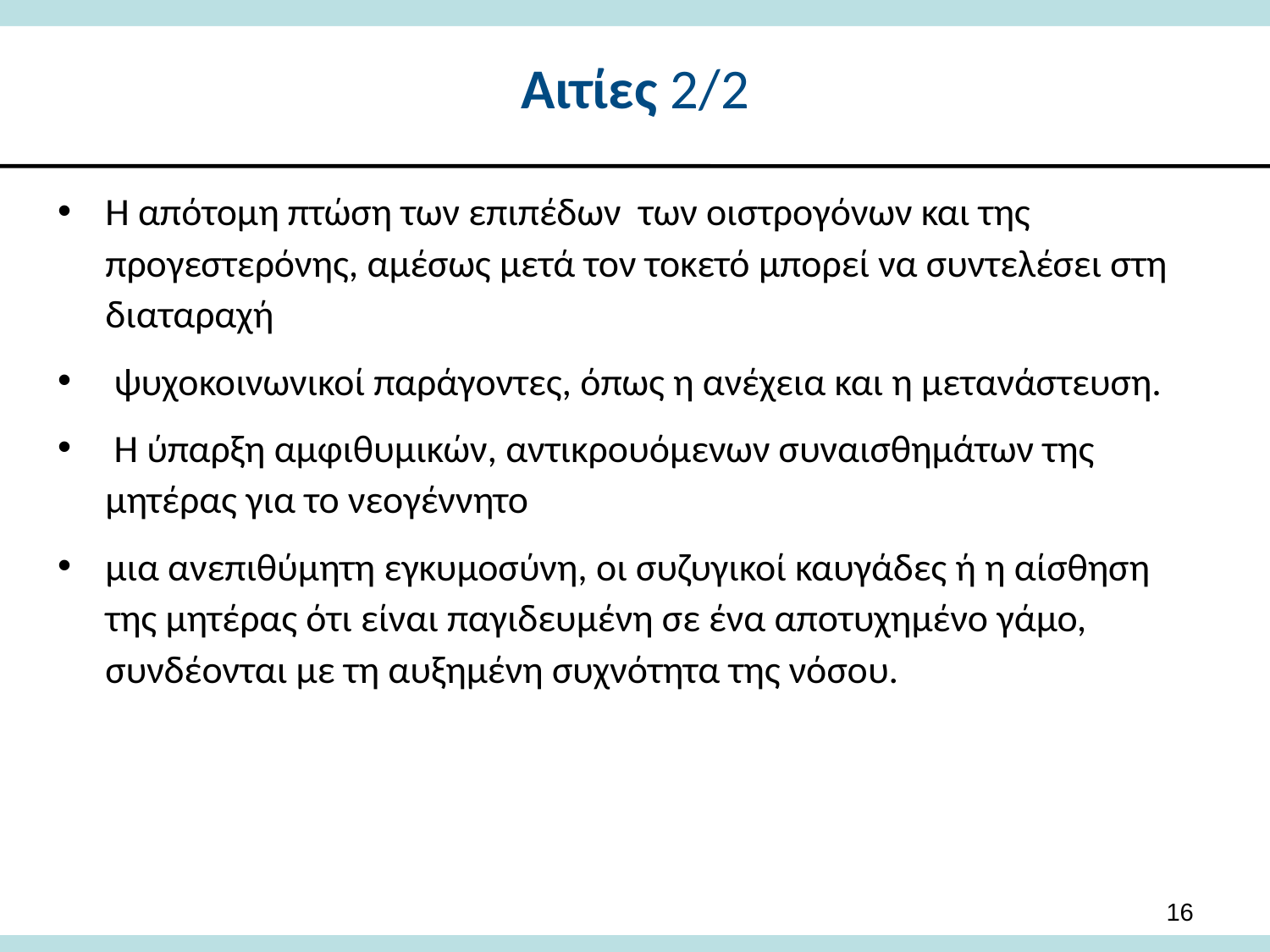

# Αιτίες 2/2
Η απότομη πτώση των επιπέδων  των οιστρογόνων και της προγεστερόνης, αμέσως μετά τον τοκετό μπορεί να συντελέσει στη διαταραχή
 ψυχοκοινωνικοί παράγοντες, όπως η ανέχεια και η μετανάστευση.
 Η ύπαρξη αμφιθυμικών, αντικρουόμενων συναισθημάτων της μητέρας για το νεογέννητο
μια ανεπιθύμητη εγκυμοσύνη, οι συζυγικοί καυγάδες ή η αίσθηση της μητέρας ότι είναι παγιδευμένη σε ένα αποτυχημένο γάμο, συνδέονται με τη αυξημένη συχνότητα της νόσου.

16